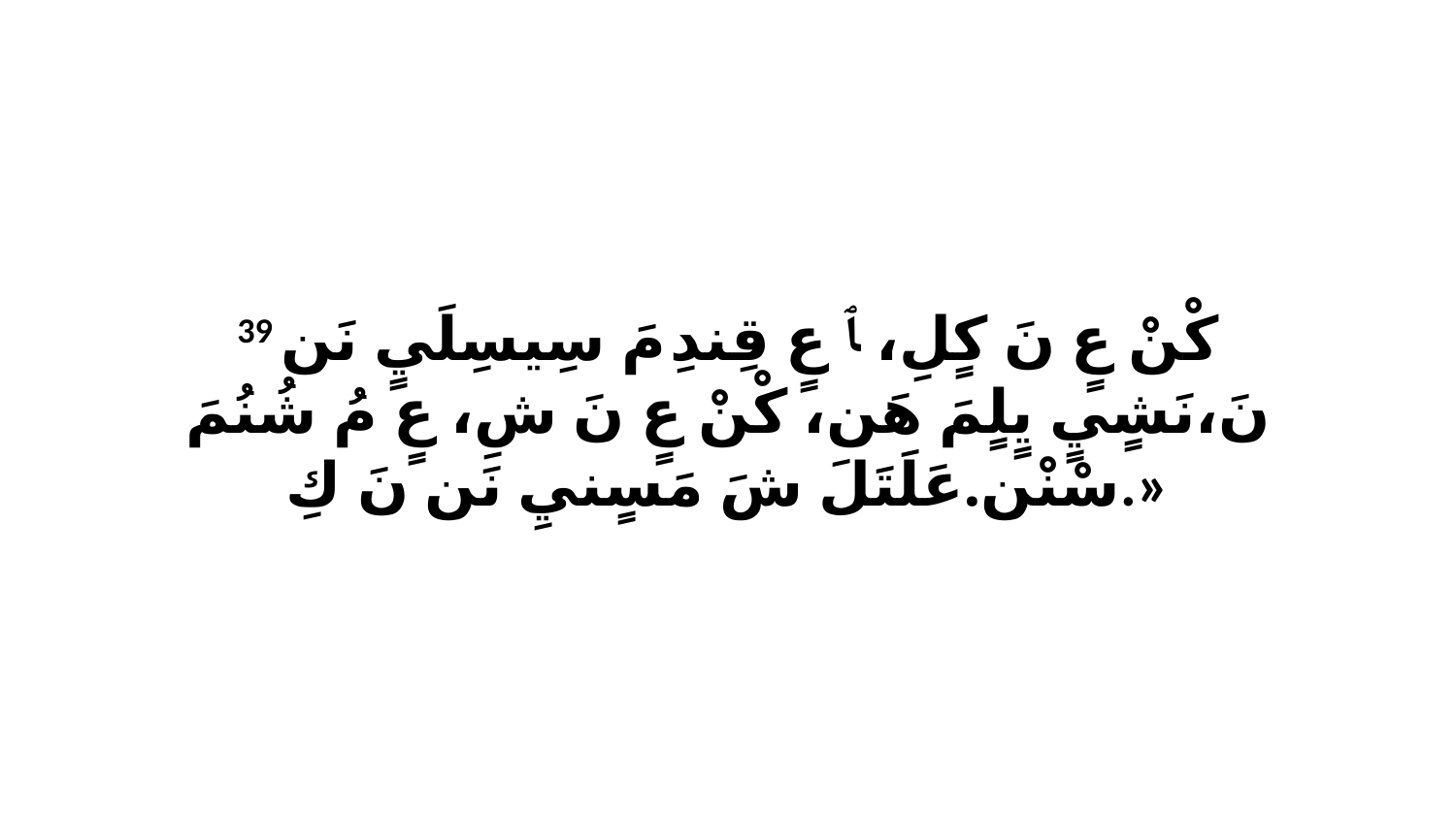

39 كْنْ عٍ نَ كٍلِ، ﭑ عٍ قِندِ مَ سِيسِلَيٍ نَن نَ،نَشٍيٍ يٍلٍمَ هَن، كْنْ عٍ نَ شِ، عٍ مُ شُنُمَ سْنْن.عَلَتَلَ شَ مَسٍنيِ نَن نَ كِ.»